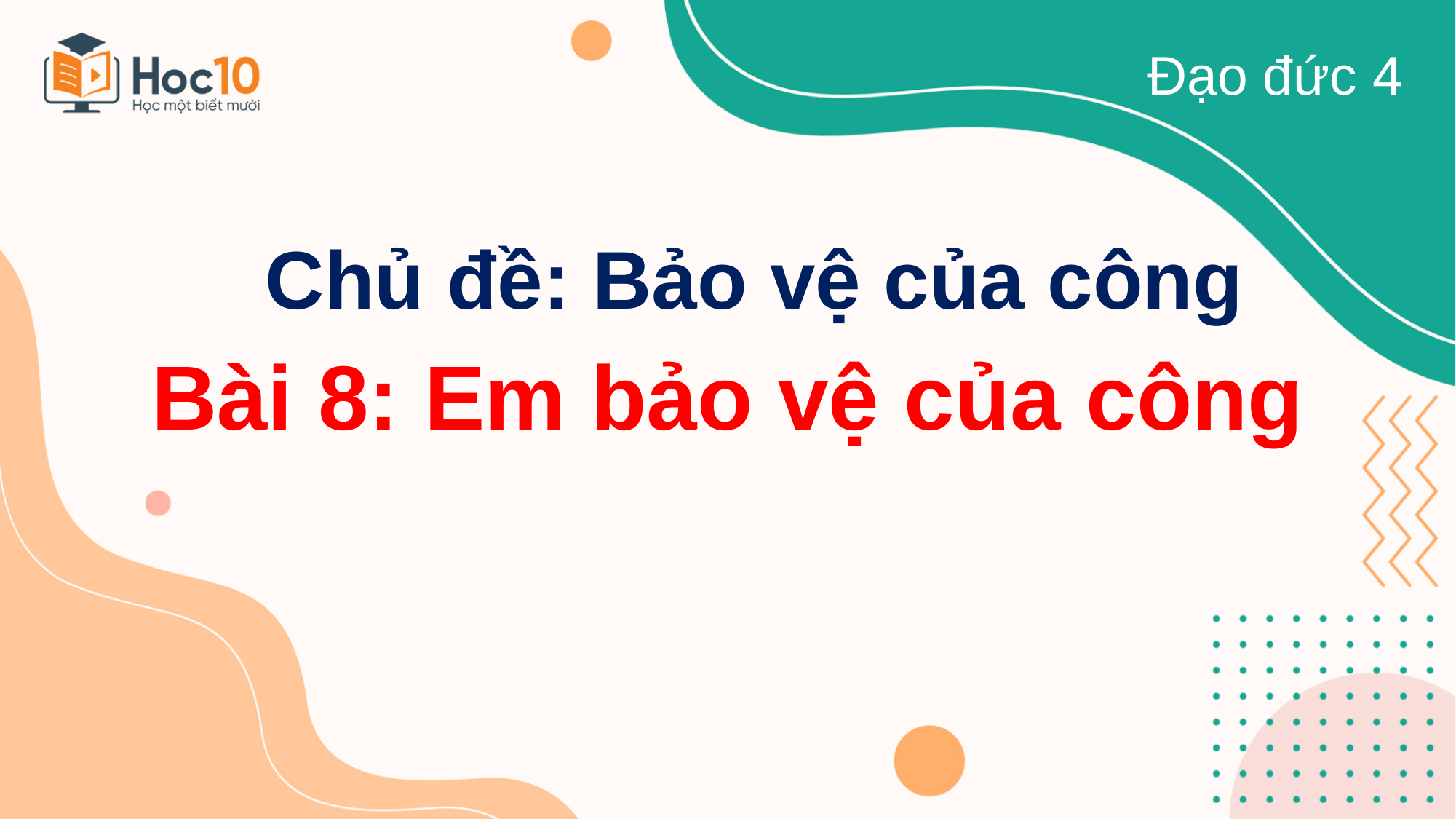

Đạo đức 4
Chủ đề: Bảo vệ của công
Bài 8: Em bảo vệ của công